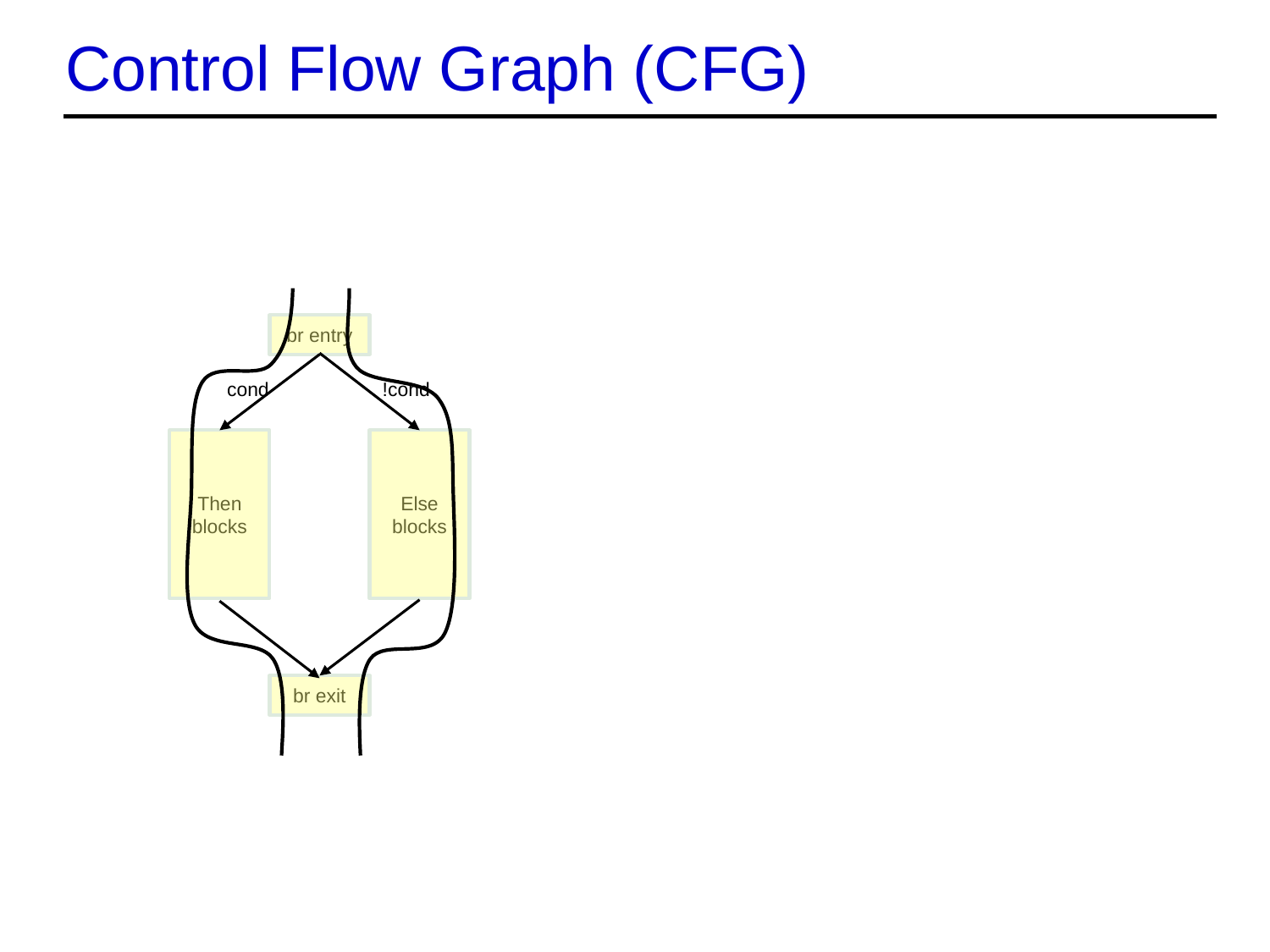

# Control Flow Graph (CFG)

br entry
cond
!cond
Else blocks
Then blocks
br exit